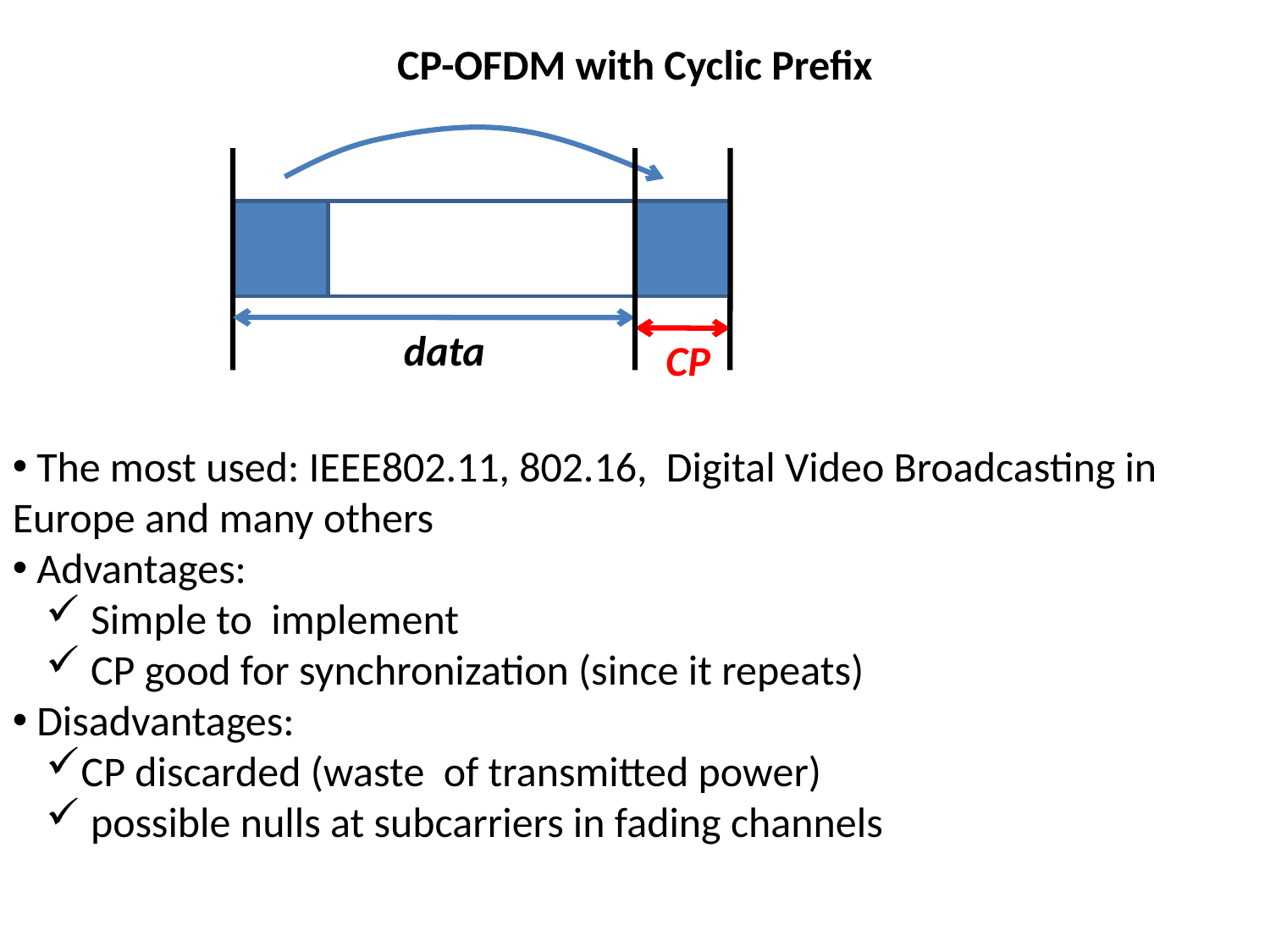

CP-OFDM with Cyclic Prefix

data
CP
 The most used: IEEE802.11, 802.16,  Digital Video Broadcasting in Europe and many others
 Advantages:
 Simple to  implement
 CP good for synchronization (since it repeats)
 Disadvantages:
CP discarded (waste  of transmitted power)
 possible nulls at subcarriers in fading channels